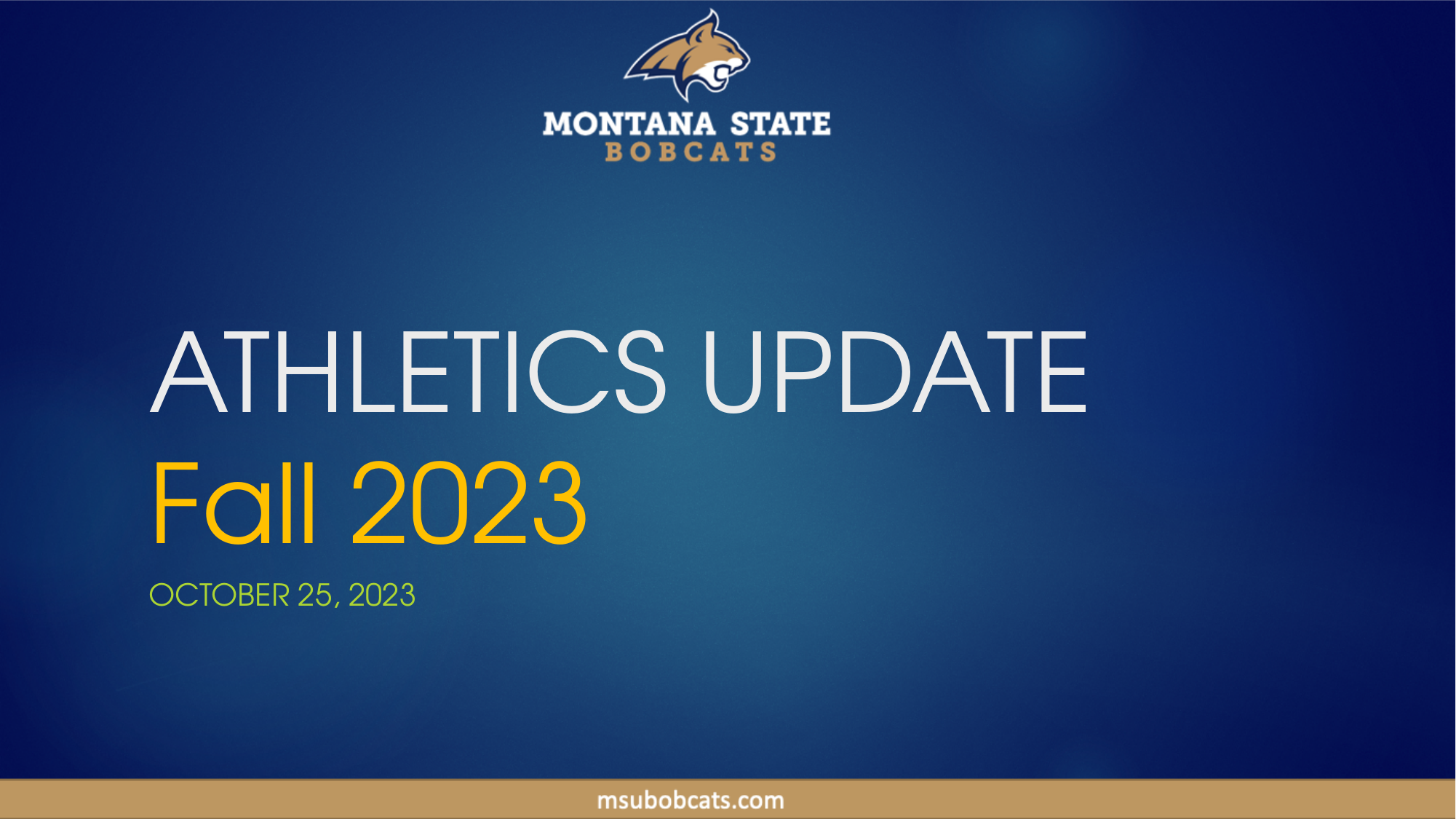

# ATHLETICS UPDATE Fall 2023
October 25, 2023